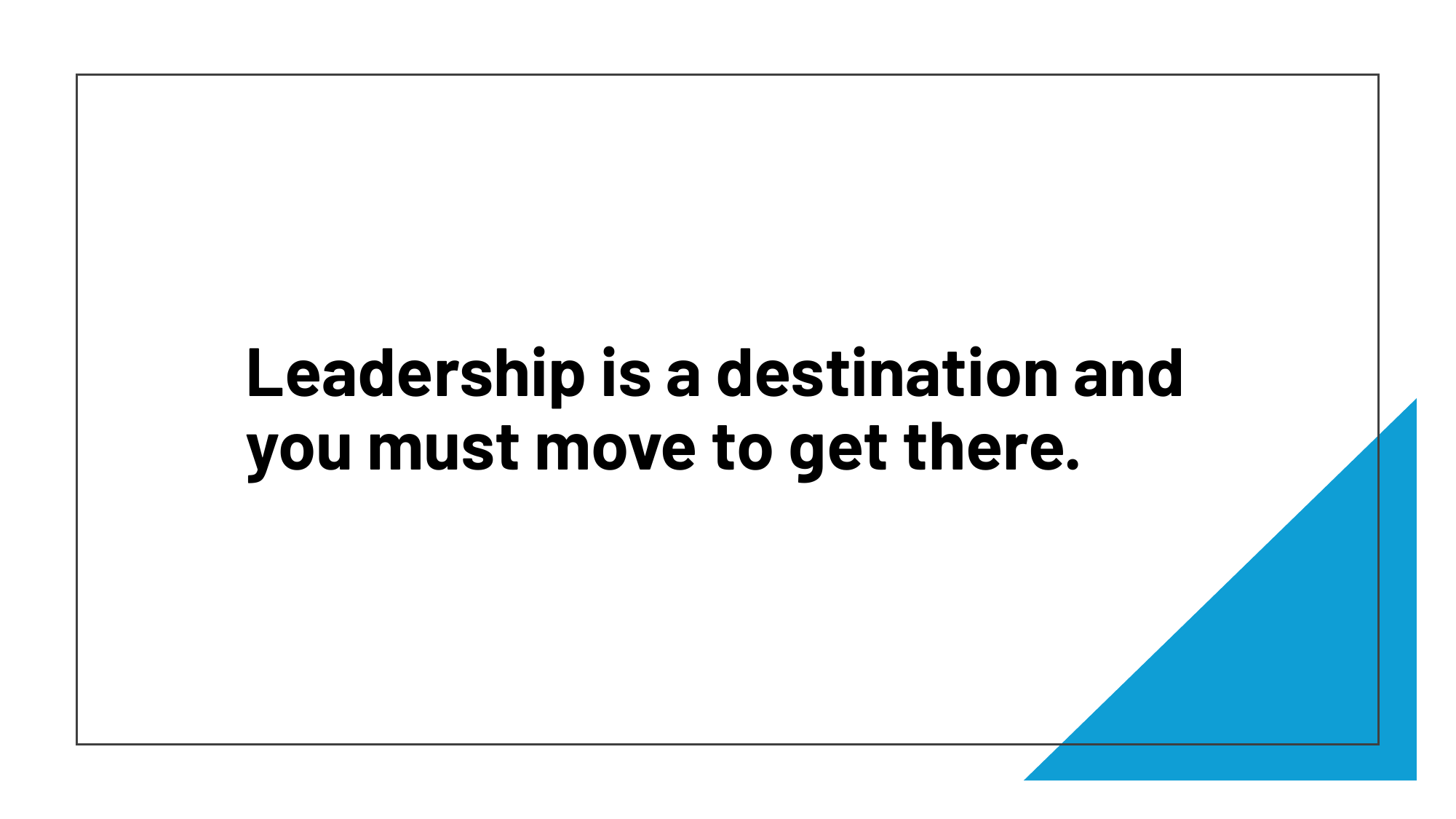

Leadership is a destination and you must move to get there.

25